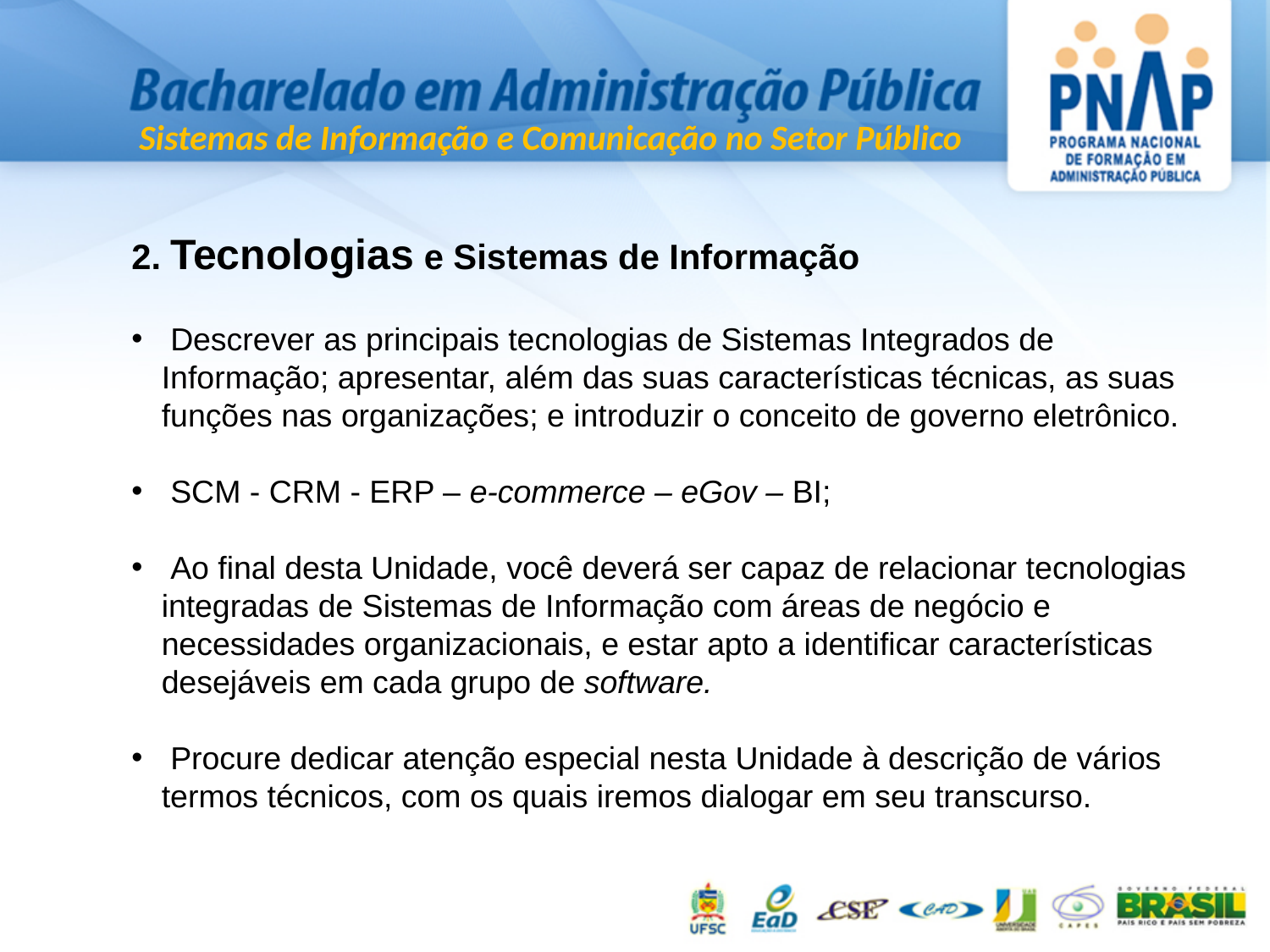

2. Tecnologias e Sistemas de Informação
 Descrever as principais tecnologias de Sistemas Integrados de Informação; apresentar, além das suas características técnicas, as suas funções nas organizações; e introduzir o conceito de governo eletrônico.

 SCM - CRM - ERP – e-commerce – eGov – BI;

 Ao final desta Unidade, você deverá ser capaz de relacionar tecnologias integradas de Sistemas de Informação com áreas de negócio e necessidades organizacionais, e estar apto a identificar características desejáveis em cada grupo de software.

 Procure dedicar atenção especial nesta Unidade à descrição de vários termos técnicos, com os quais iremos dialogar em seu transcurso.